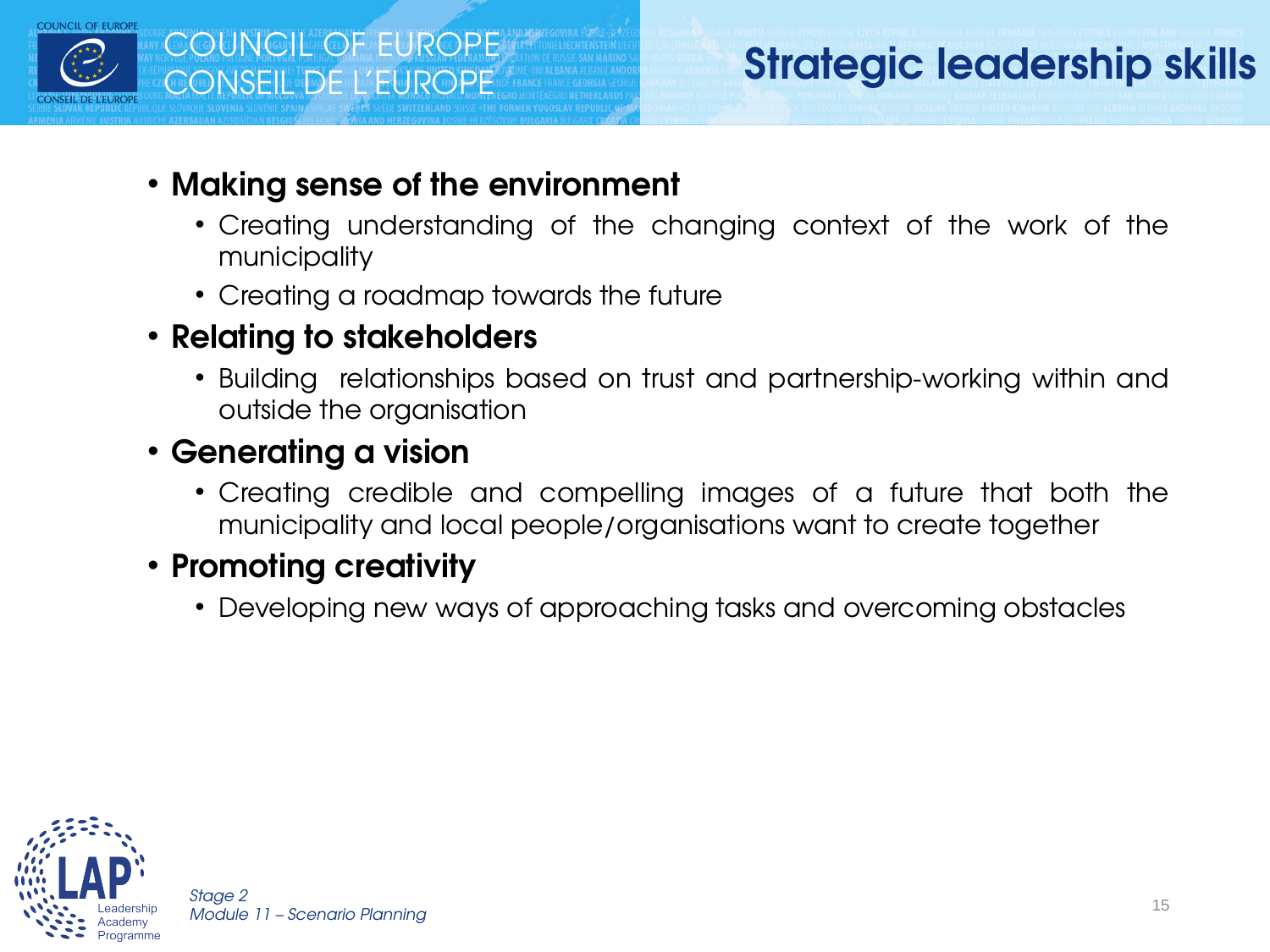

# Strategic leadership skills
Making sense of the environment
Creating understanding of the changing context of the work of the municipality
Creating a roadmap towards the future
Relating to stakeholders
Building  relationships based on trust and partnership-working within and outside the organisation
Generating a vision
Creating credible and compelling images of a future that both the municipality and local people/organisations want to create together
Promoting creativity
Developing new ways of approaching tasks and overcoming obstacles

Stage 2
Module 11 – Scenario Planning
    15